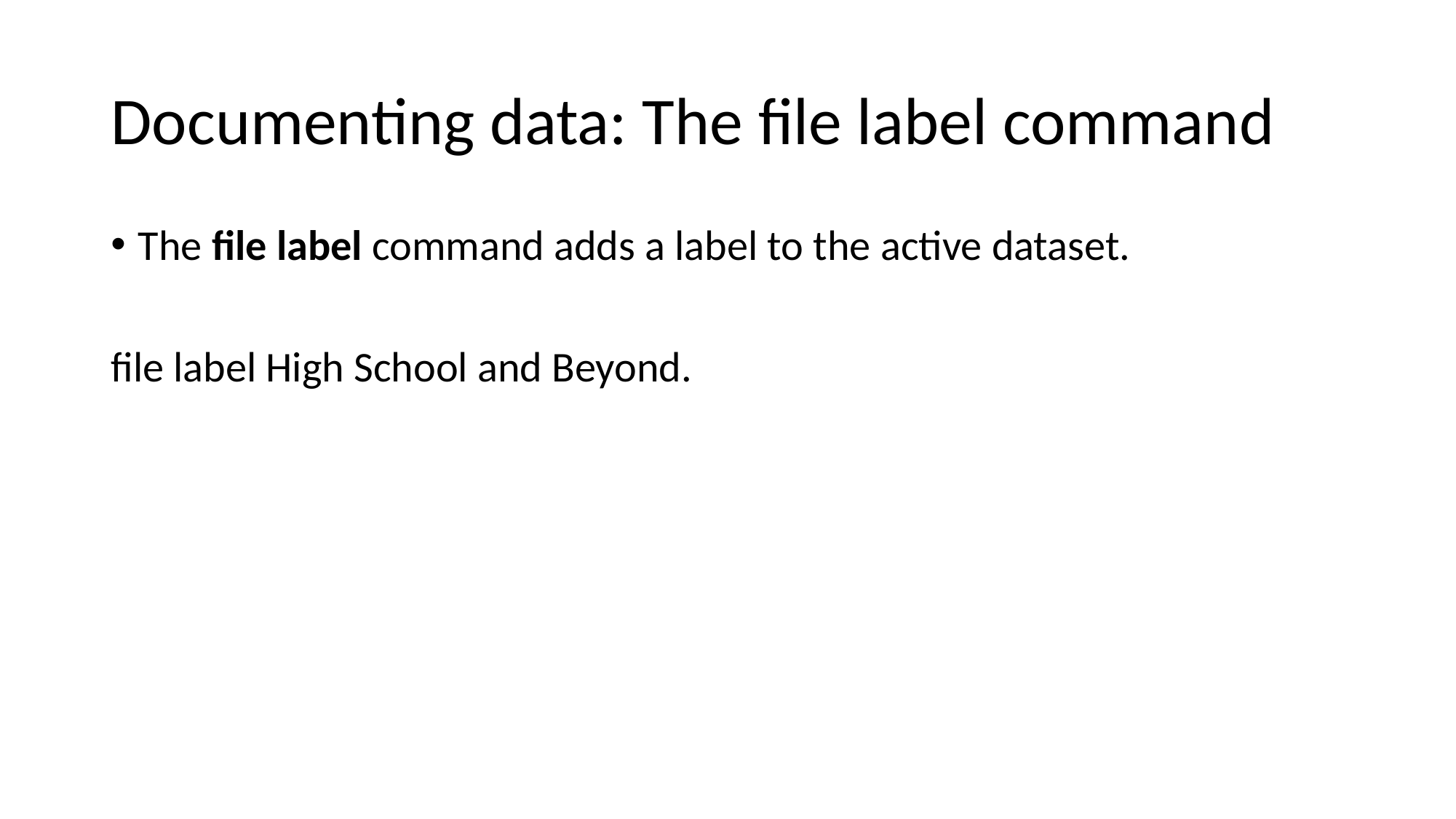

# Documenting data: The file label command
The file label command adds a label to the active dataset.

file label High School and Beyond.